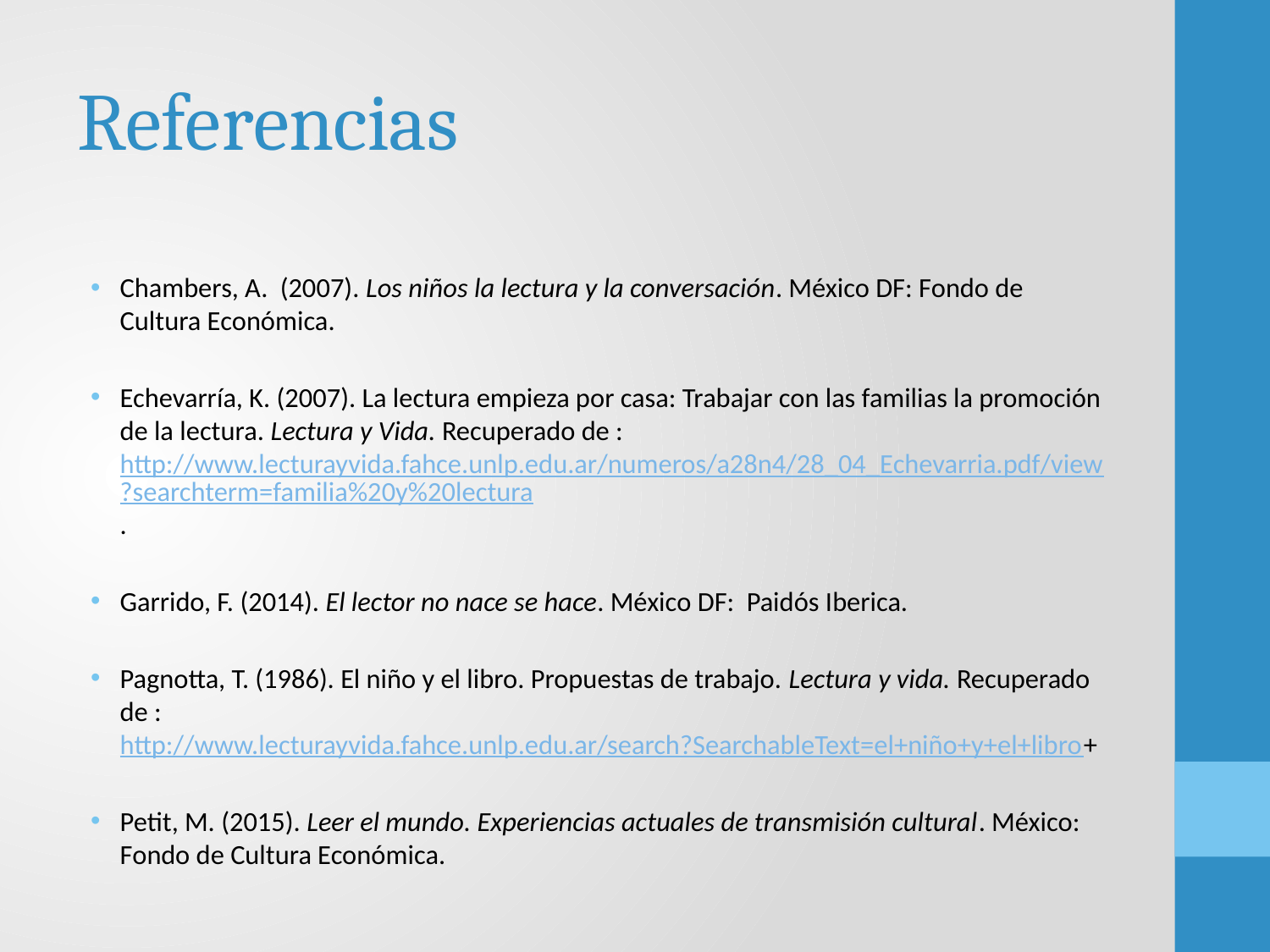

# Referencias

Chambers, A.  (2007). Los niños la lectura y la conversación. México DF: Fondo de Cultura Económica.

Echevarría, K. (2007). La lectura empieza por casa: Trabajar con las familias la promoción de la lectura. Lectura y Vida. Recuperado de : http://www.lecturayvida.fahce.unlp.edu.ar/numeros/a28n4/28_04_Echevarria.pdf/view?searchterm=familia%20y%20lectura.

Garrido, F. (2014). El lector no nace se hace. México DF:  Paidós Iberica.

Pagnotta, T. (1986). El niño y el libro. Propuestas de trabajo. Lectura y vida. Recuperado de : http://www.lecturayvida.fahce.unlp.edu.ar/search?SearchableText=el+niño+y+el+libro+

Petit, M. (2015). Leer el mundo. Experiencias actuales de transmisión cultural. México: Fondo de Cultura Económica.